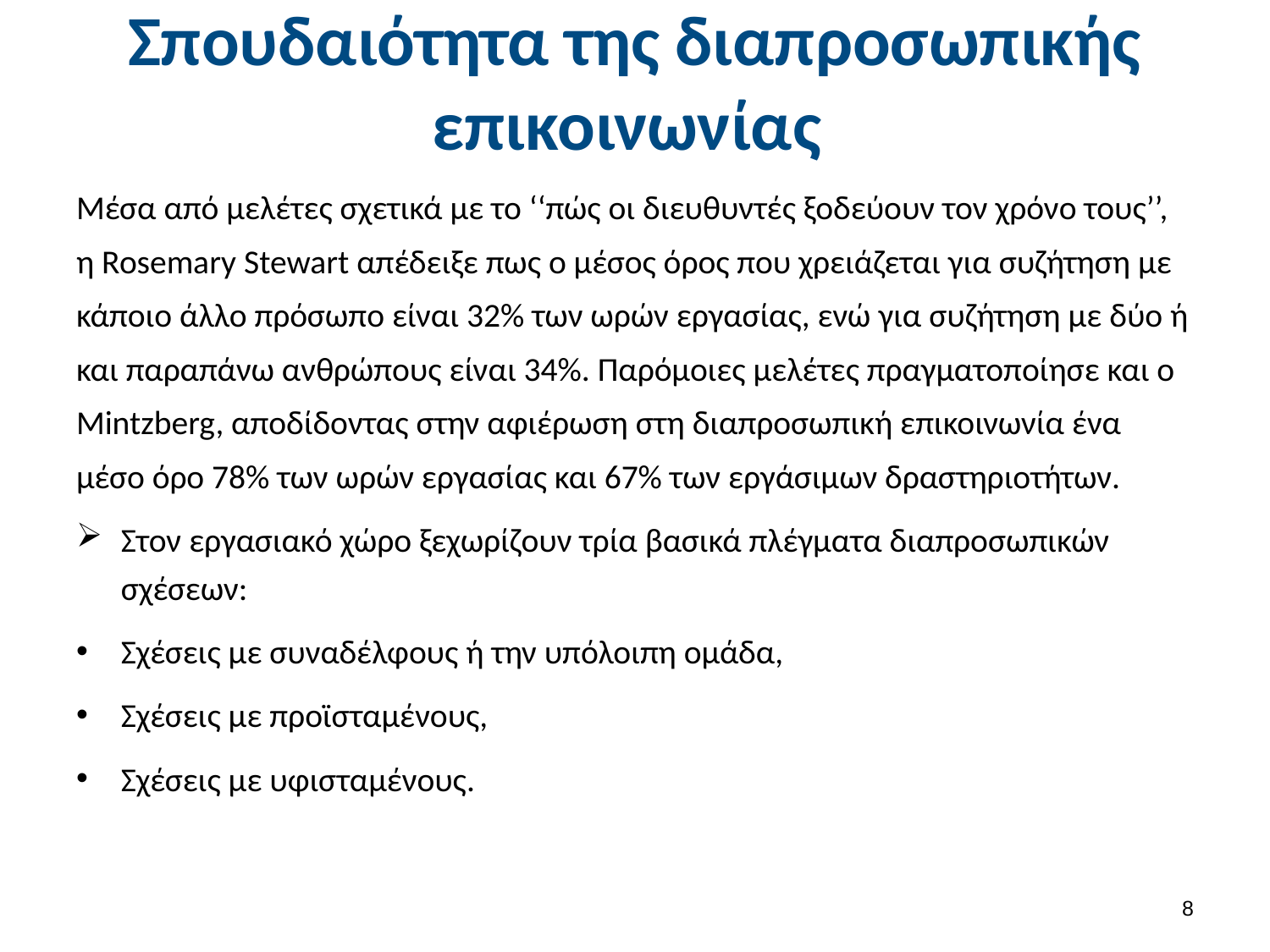

# Σπουδαιότητα της διαπροσωπικής επικοινωνίας
Μέσα από μελέτες σχετικά με το ‘‘πώς οι διευθυντές ξοδεύουν τον χρόνο τους’’, η Rosemary Stewart απέδειξε πως ο μέσος όρος που χρειάζεται για συζήτηση με κάποιο άλλο πρόσωπο είναι 32% των ωρών εργασίας, ενώ για συζήτηση με δύο ή και παραπάνω ανθρώπους είναι 34%. Παρόμοιες μελέτες πραγματοποίησε και ο Mintzberg, αποδίδοντας στην αφιέρωση στη διαπροσωπική επικοινωνία ένα μέσο όρο 78% των ωρών εργασίας και 67% των εργάσιμων δραστηριοτήτων.
Στον εργασιακό χώρο ξεχωρίζουν τρία βασικά πλέγματα διαπροσωπικών σχέσεων:
Σχέσεις με συναδέλφους ή την υπόλοιπη ομάδα,
Σχέσεις με προϊσταμένους,
Σχέσεις με υφισταμένους.

8